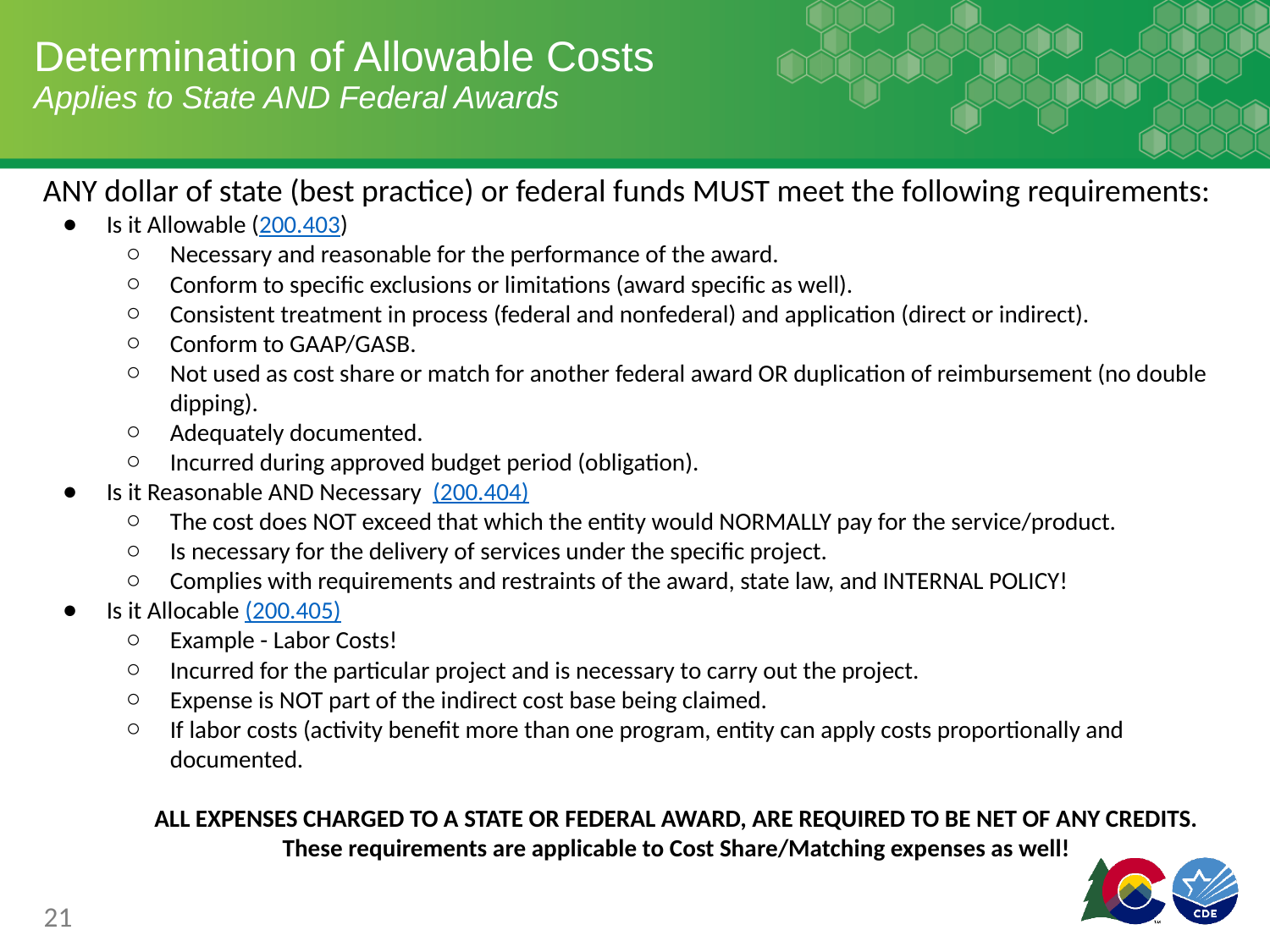

# Determination of Allowable Costs
Applies to State AND Federal Awards
ANY dollar of state (best practice) or federal funds MUST meet the following requirements:
Is it Allowable (200.403)
Necessary and reasonable for the performance of the award.
Conform to specific exclusions or limitations (award specific as well).
Consistent treatment in process (federal and nonfederal) and application (direct or indirect).
Conform to GAAP/GASB.
Not used as cost share or match for another federal award OR duplication of reimbursement (no double dipping).
Adequately documented.
Incurred during approved budget period (obligation).
Is it Reasonable AND Necessary  (200.404)
The cost does NOT exceed that which the entity would NORMALLY pay for the service/product.
Is necessary for the delivery of services under the specific project.
Complies with requirements and restraints of the award, state law, and INTERNAL POLICY!
Is it Allocable (200.405)
Example - Labor Costs!
Incurred for the particular project and is necessary to carry out the project.
Expense is NOT part of the indirect cost base being claimed.
If labor costs (activity benefit more than one program, entity can apply costs proportionally and documented.

ALL EXPENSES CHARGED TO A STATE OR FEDERAL AWARD, ARE REQUIRED TO BE NET OF ANY CREDITS.
These requirements are applicable to Cost Share/Matching expenses as well!
21